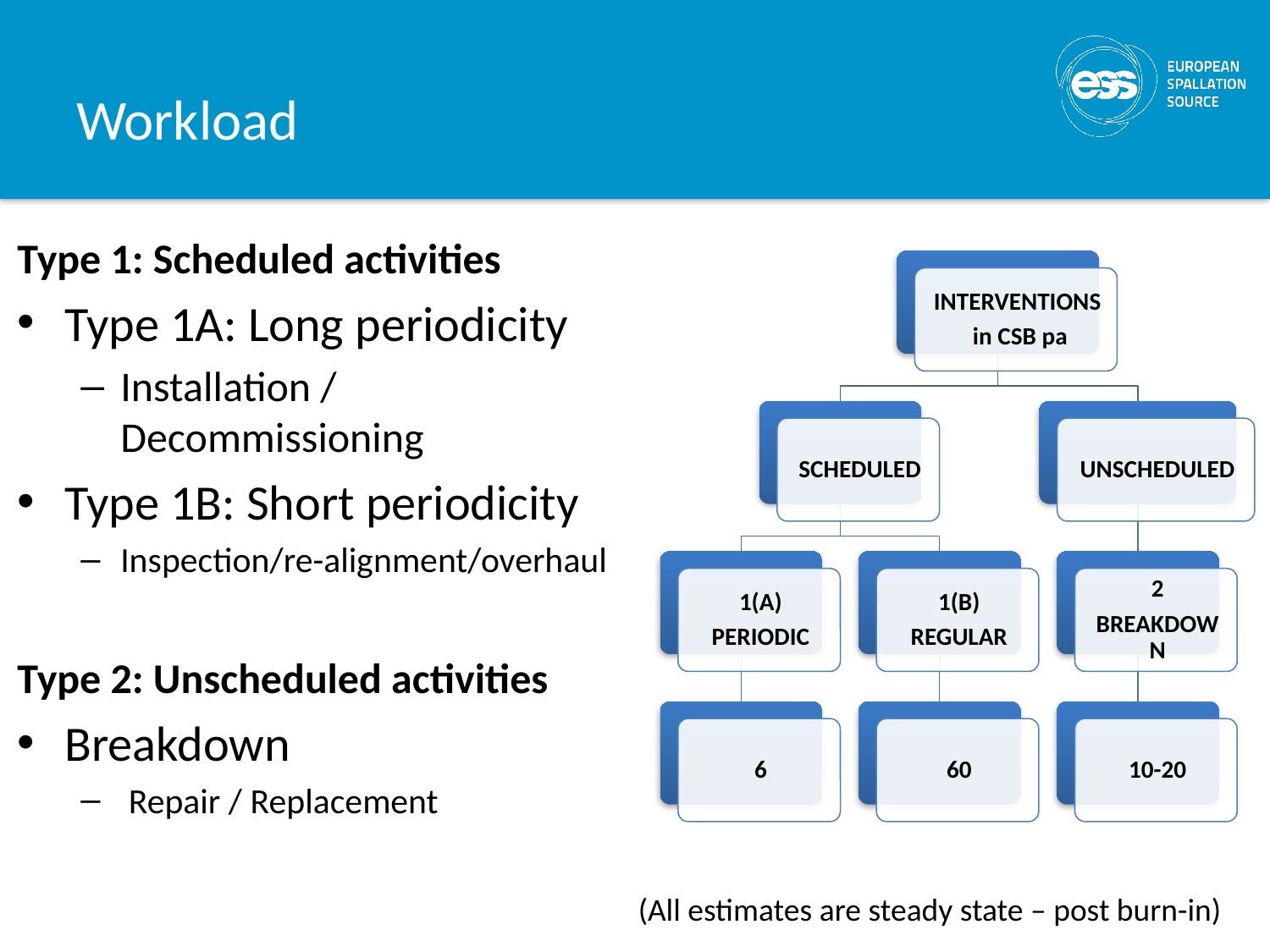

# Workload
INTERVENTIONS
 in CSB pa
SCHEDULED
1(A)
PERIODIC
6
1(B)
REGULAR
60
UNSCHEDULED
2
BREAKDOWN
10-20
Type 1: Scheduled activities
Type 1A: Long periodicity
Installation / Decommissioning
Type 1B: Short periodicity
Inspection/re-alignment/overhaul

Type 2: Unscheduled activities
Breakdown
 Repair / Replacement

(All estimates are steady state – post burn-in)